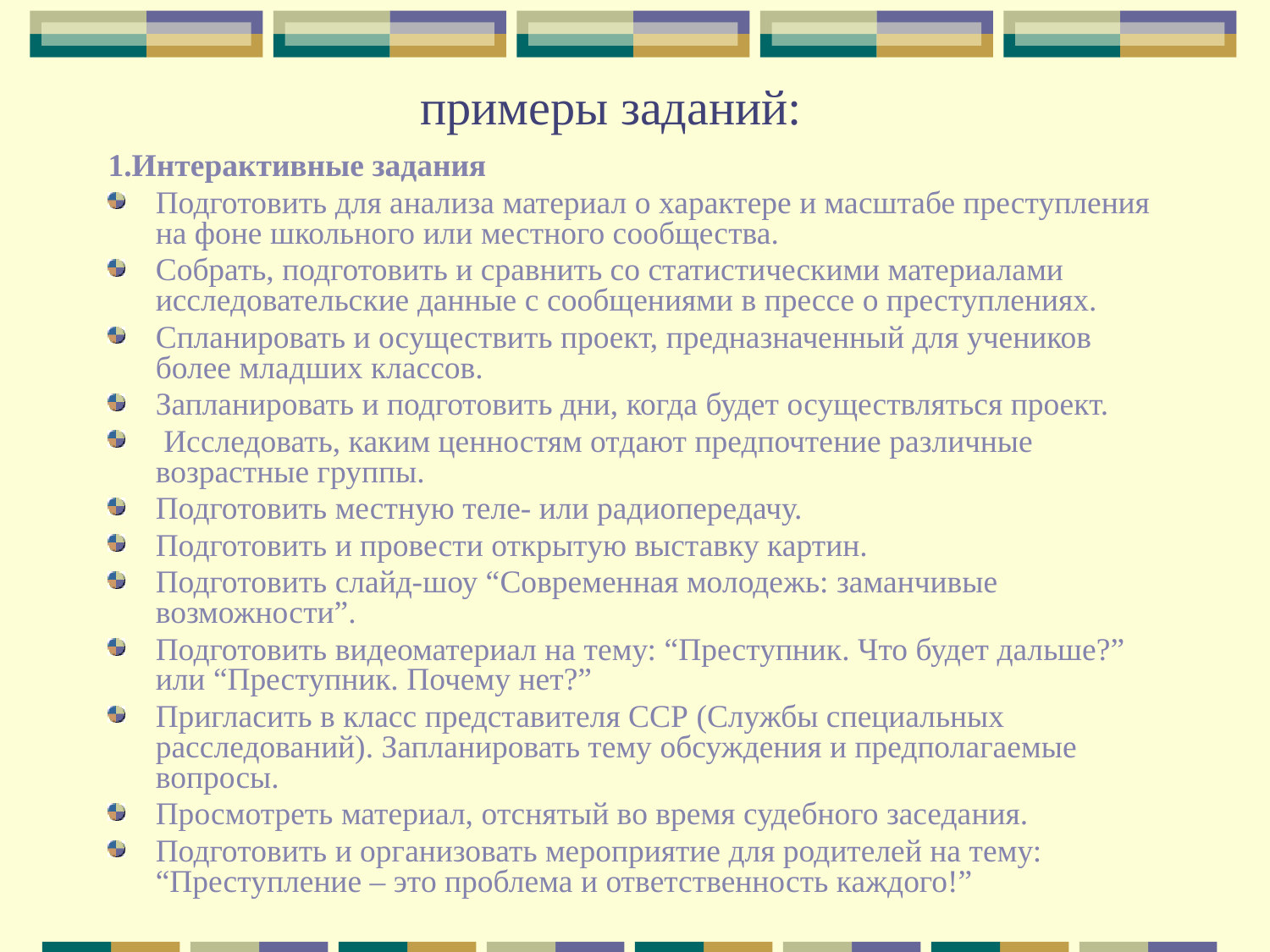

# примеры заданий:
1.Интерактивные задания
Подготовить для анализа материал о характере и масштабе преступления на фоне школьного или местного сообщества.
Собрать, подготовить и сравнить со статистическими материалами исследовательские данные с сообщениями в прессе о преступлениях.
Спланировать и осуществить проект, предназначенный для учеников более младших классов.
Запланировать и подготовить дни, когда будет осуществляться проект.
 Исследовать, каким ценностям отдают предпочтение различные возрастные группы.
Подготовить местную теле- или радиопередачу.
Подготовить и провести открытую выставку картин.
Подготовить слайд-шоу “Современная молодежь: заманчивые возможности”.
Подготовить видеоматериал на тему: “Преступник. Что будет дальше?” или “Преступник. Почему нет?”
Пригласить в класс представителя ССР (Службы специальных расследований). Запланировать тему обсуждения и предполагаемые вопросы.
Просмотреть материал, отснятый во время судебного заседания.
Подготовить и организовать мероприятие для родителей на тему: “Преступление – это проблема и ответственность каждого!”